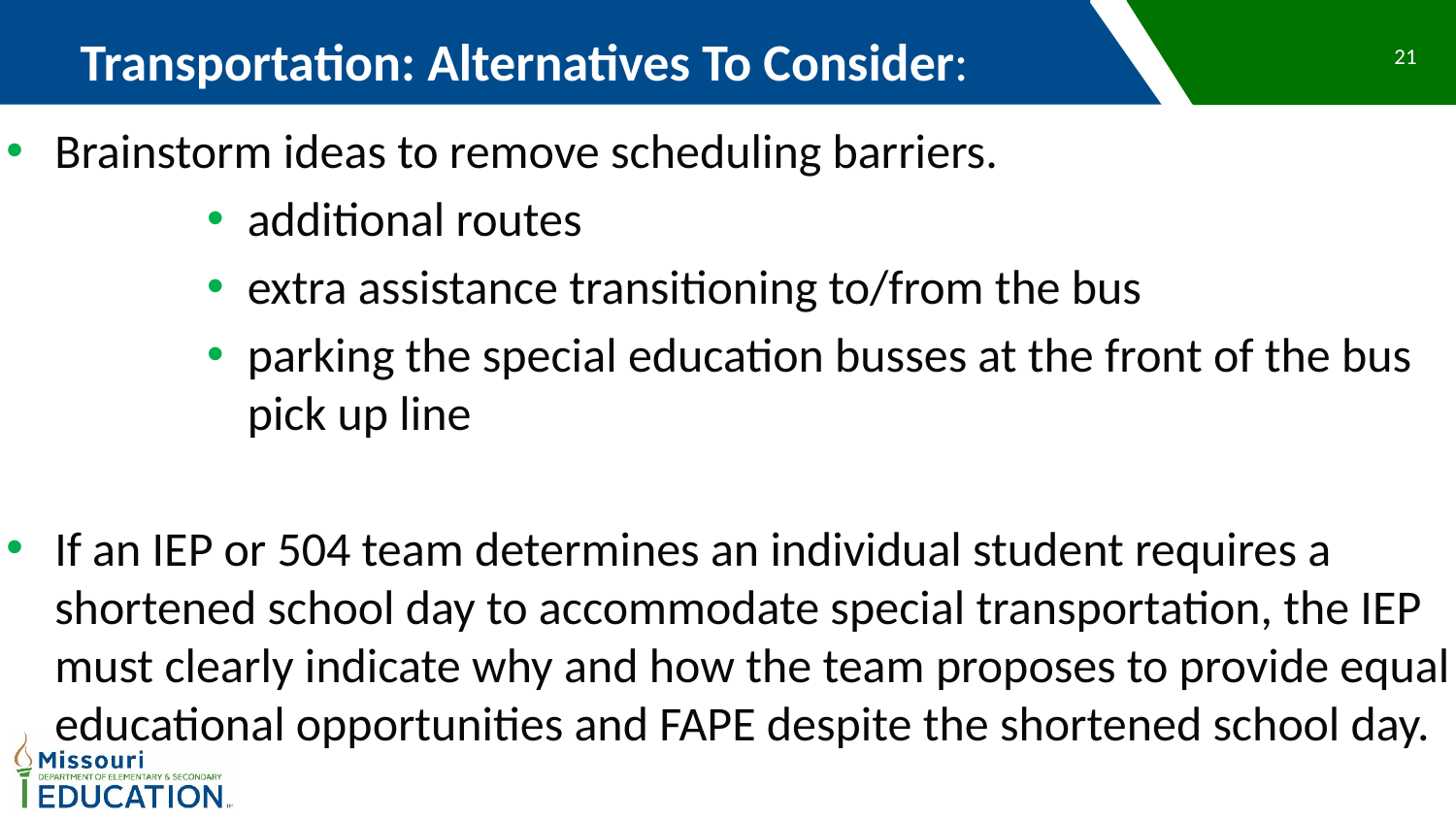

Transportation: Alternatives To Consider:
21
Brainstorm ideas to remove scheduling barriers.
additional routes
extra assistance transitioning to/from the bus
parking the special education busses at the front of the bus pick up line

If an IEP or 504 team determines an individual student requires a shortened school day to accommodate special transportation, the IEP must clearly indicate why and how the team proposes to provide equal educational opportunities and FAPE despite the shortened school day.